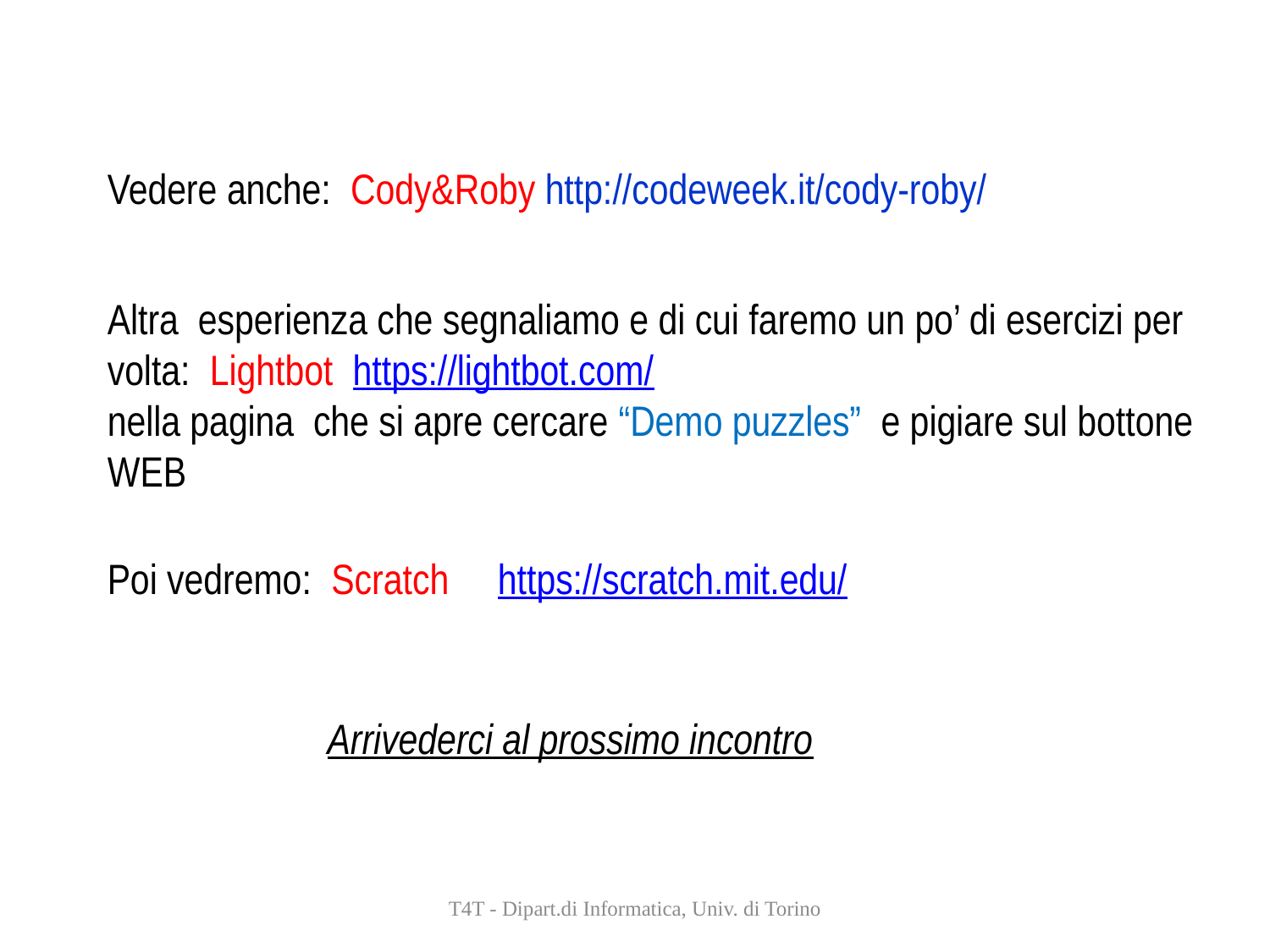

Vedere anche:  Cody&Roby http://codeweek.it/cody-roby/
Altra  esperienza che segnaliamo e di cui faremo un po’ di esercizi per volta:  Lightbot  https://lightbot.com/
nella pagina  che si apre cercare “Demo puzzles”  e pigiare sul bottone WEB
Poi vedremo:  Scratch     https://scratch.mit.edu/
Arrivederci al prossimo incontro
T4T - Dipart.di Informatica, Univ. di Torino